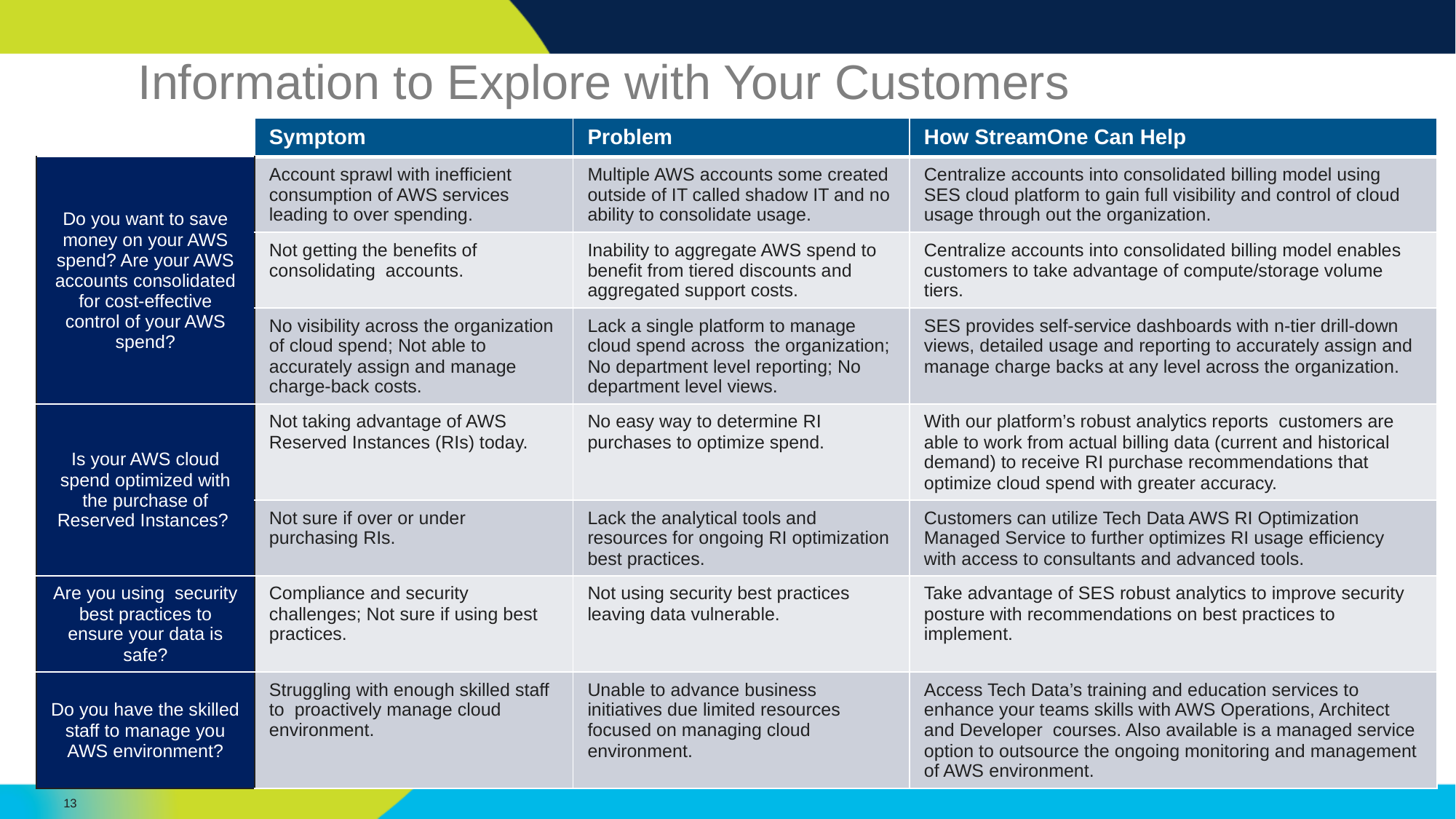

Information to Explore with Your Customers
|  | Symptom | Problem | How StreamOne Can Help |
| --- | --- | --- | --- |
| Do you want to save money on your AWS spend? Are your AWS accounts consolidated for cost-effective control of your AWS spend? | Account sprawl with inefficient consumption of AWS services leading to over spending. | Multiple AWS accounts some created outside of IT called shadow IT and no ability to consolidate usage. | Centralize accounts into consolidated billing model using SES cloud platform to gain full visibility and control of cloud usage through out the organization. |
|  | Not getting the benefits of consolidating accounts. | Inability to aggregate AWS spend to benefit from tiered discounts and aggregated support costs. | Centralize accounts into consolidated billing model enables customers to take advantage of compute/storage volume tiers. |
|  | No visibility across the organization of cloud spend; Not able to accurately assign and manage charge-back costs. | Lack a single platform to manage cloud spend across the organization; No department level reporting; No department level views. | SES provides self-service dashboards with n-tier drill-down views, detailed usage and reporting to accurately assign and manage charge backs at any level across the organization. |
| Is your AWS cloud spend optimized with the purchase of Reserved Instances? | Not taking advantage of AWS Reserved Instances (RIs) today. | No easy way to determine RI purchases to optimize spend. | With our platform’s robust analytics reports customers are able to work from actual billing data (current and historical demand) to receive RI purchase recommendations that optimize cloud spend with greater accuracy. |
|  | Not sure if over or under purchasing RIs. | Lack the analytical tools and resources for ongoing RI optimization best practices. | Customers can utilize Tech Data AWS RI Optimization Managed Service to further optimizes RI usage efficiency with access to consultants and advanced tools. |
| Are you using security best practices to ensure your data is safe? | Compliance and security challenges; Not sure if using best practices. | Not using security best practices leaving data vulnerable. | Take advantage of SES robust analytics to improve security posture with recommendations on best practices to implement. |
| Do you have the skilled staff to manage you AWS environment? | Struggling with enough skilled staff to proactively manage cloud environment. | Unable to advance business initiatives due limited resources focused on managing cloud environment. | Access Tech Data’s training and education services to enhance your teams skills with AWS Operations, Architect and Developer courses. Also available is a managed service option to outsource the ongoing monitoring and management of AWS environment. |